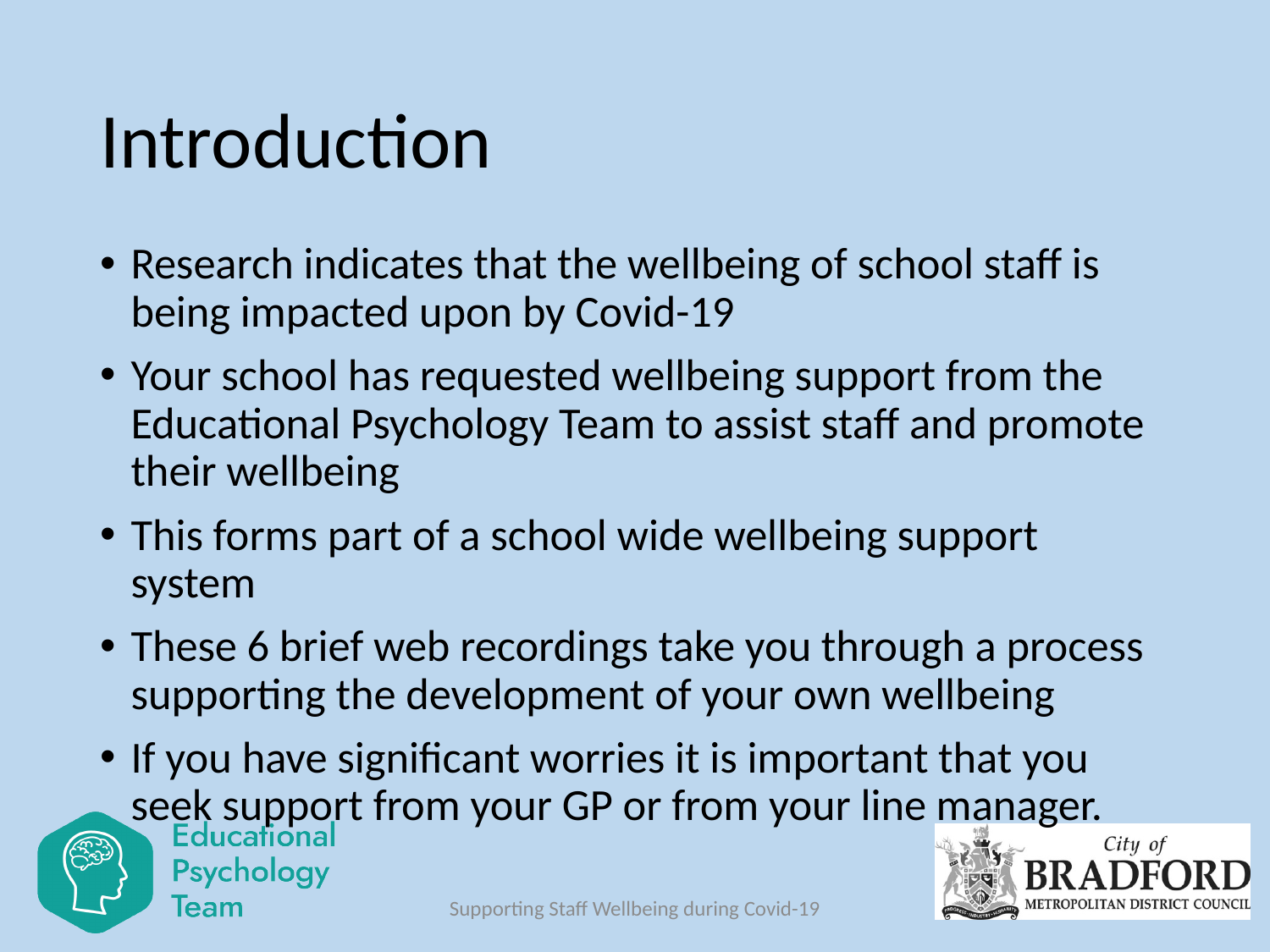

# Introduction
Research indicates that the wellbeing of school staff is being impacted upon by Covid-19
Your school has requested wellbeing support from the Educational Psychology Team to assist staff and promote their wellbeing
This forms part of a school wide wellbeing support system
These 6 brief web recordings take you through a process supporting the development of your own wellbeing
If you have significant worries it is important that you seek support from your GP or from your line manager.
Supporting Staff Wellbeing during Covid-19